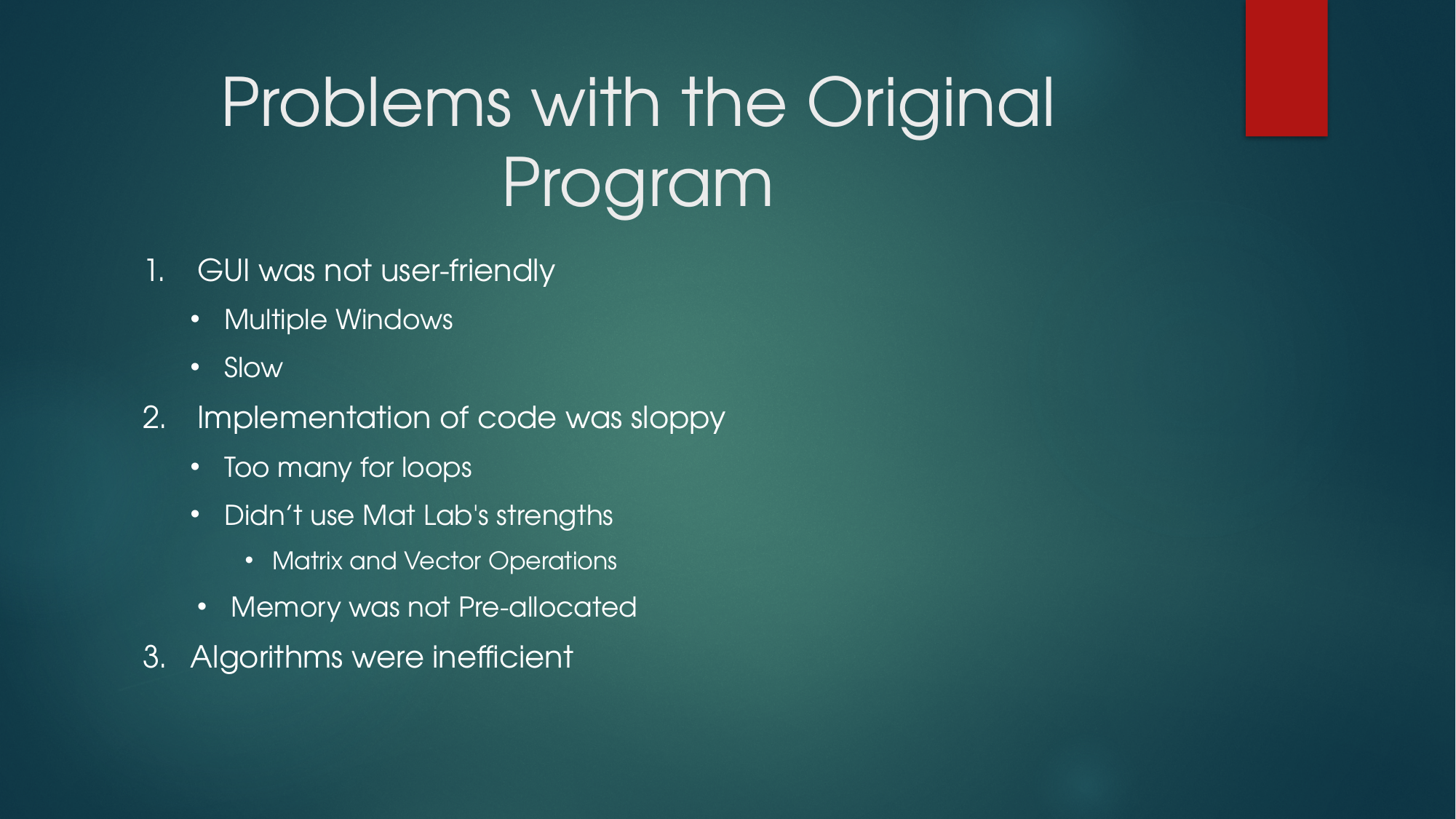

# Problems with the Original Program
GUI was not user-friendly
Multiple Windows
Slow
Implementation of code was sloppy
Too many for loops
Didn’t use Mat Lab's strengths
Matrix and Vector Operations
Memory was not Pre-allocated
Algorithms were inefficient